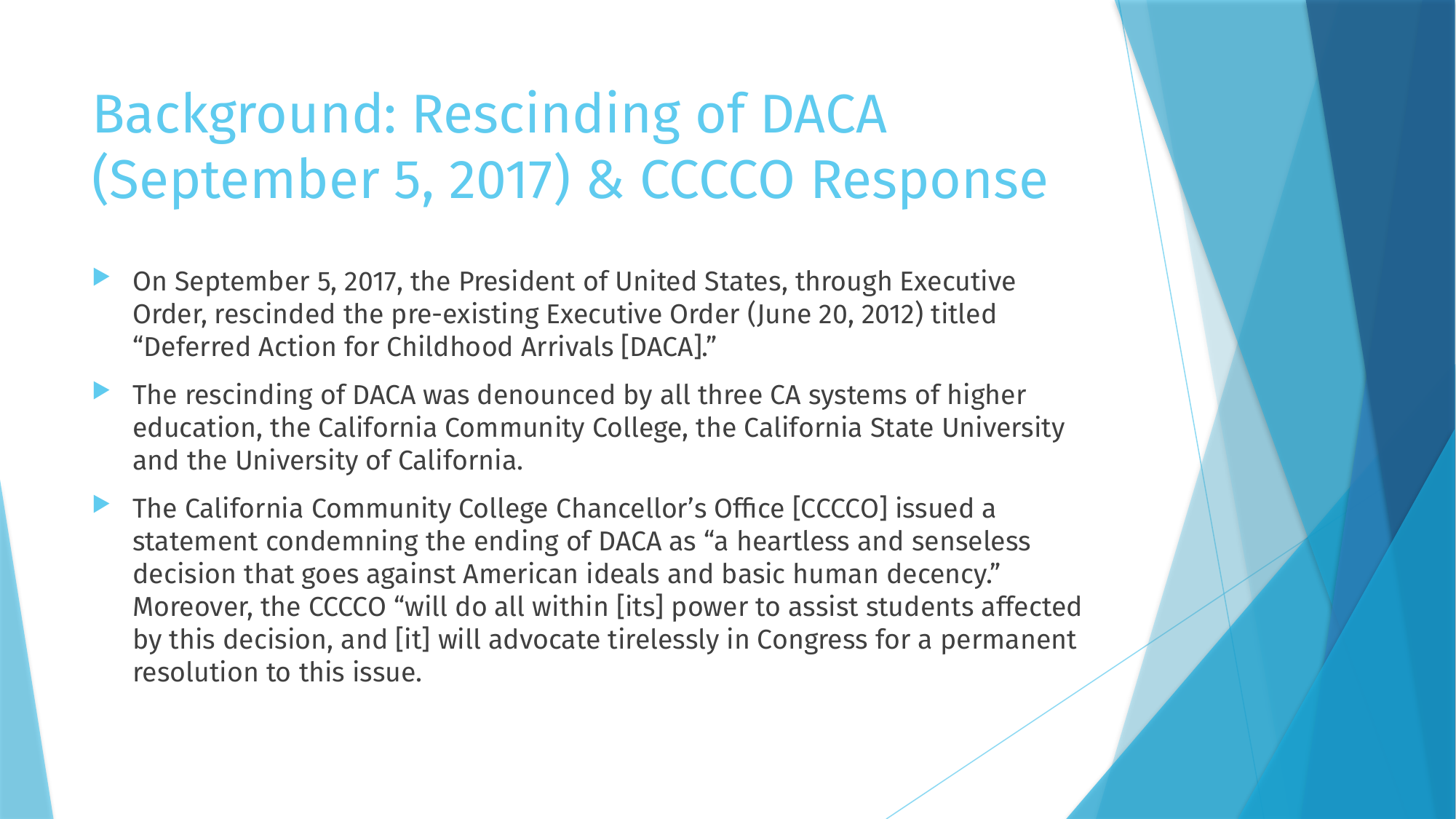

# Background: Rescinding of DACA (September 5, 2017) & CCCCO Response
On September 5, 2017, the President of United States, through Executive Order, rescinded the pre-existing Executive Order (June 20, 2012) titled “Deferred Action for Childhood Arrivals [DACA].”
The rescinding of DACA was denounced by all three CA systems of higher education, the California Community College, the California State University and the University of California.
The California Community College Chancellor’s Office [CCCCO] issued a statement condemning the ending of DACA as “a heartless and senseless decision that goes against American ideals and basic human decency.” Moreover, the CCCCO “will do all within [its] power to assist students affected by this decision, and [it] will advocate tirelessly in Congress for a permanent resolution to this issue.